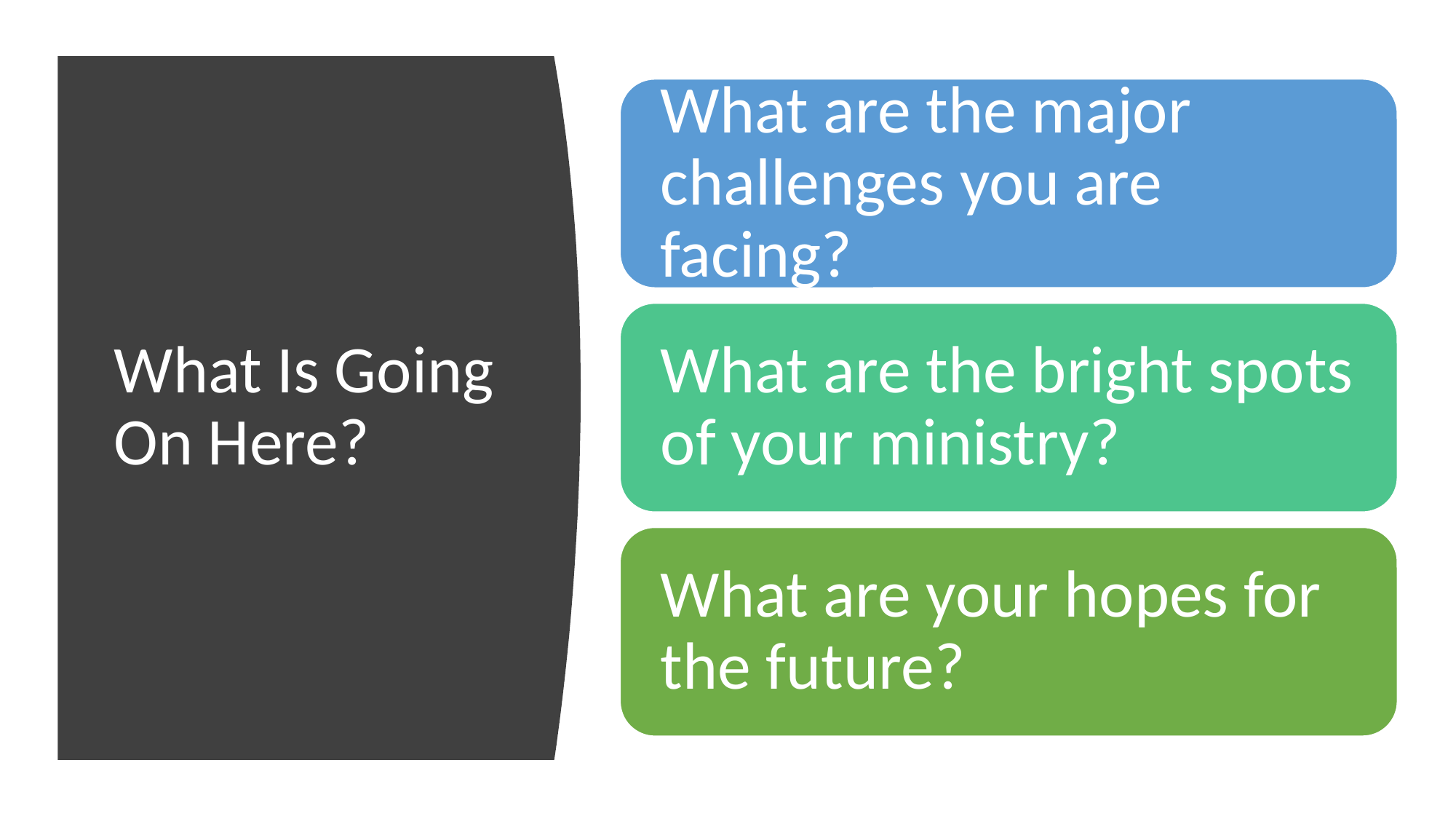

What are the major challenges you are facing?
What are the bright spots of your ministry?
What are your hopes for the future?

# What Is Going On Here?